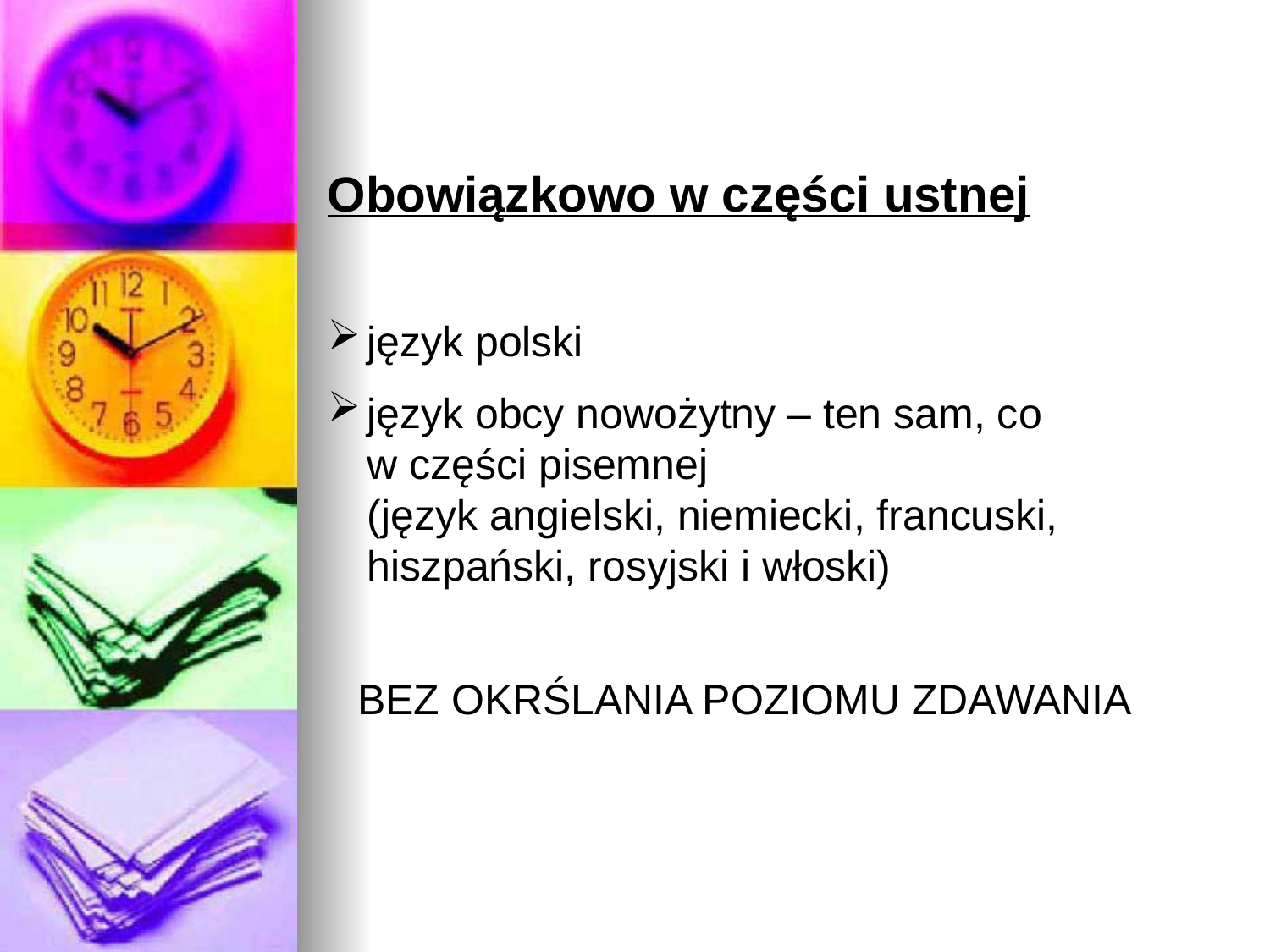

Obowiązkowo w części ustnej

język polski
język obcy nowożytny – ten sam, co
w części pisemnej
(język angielski, niemiecki, francuski, hiszpański, rosyjski i włoski)

BEZ OKRŚLANIA POZIOMU ZDAWANIA